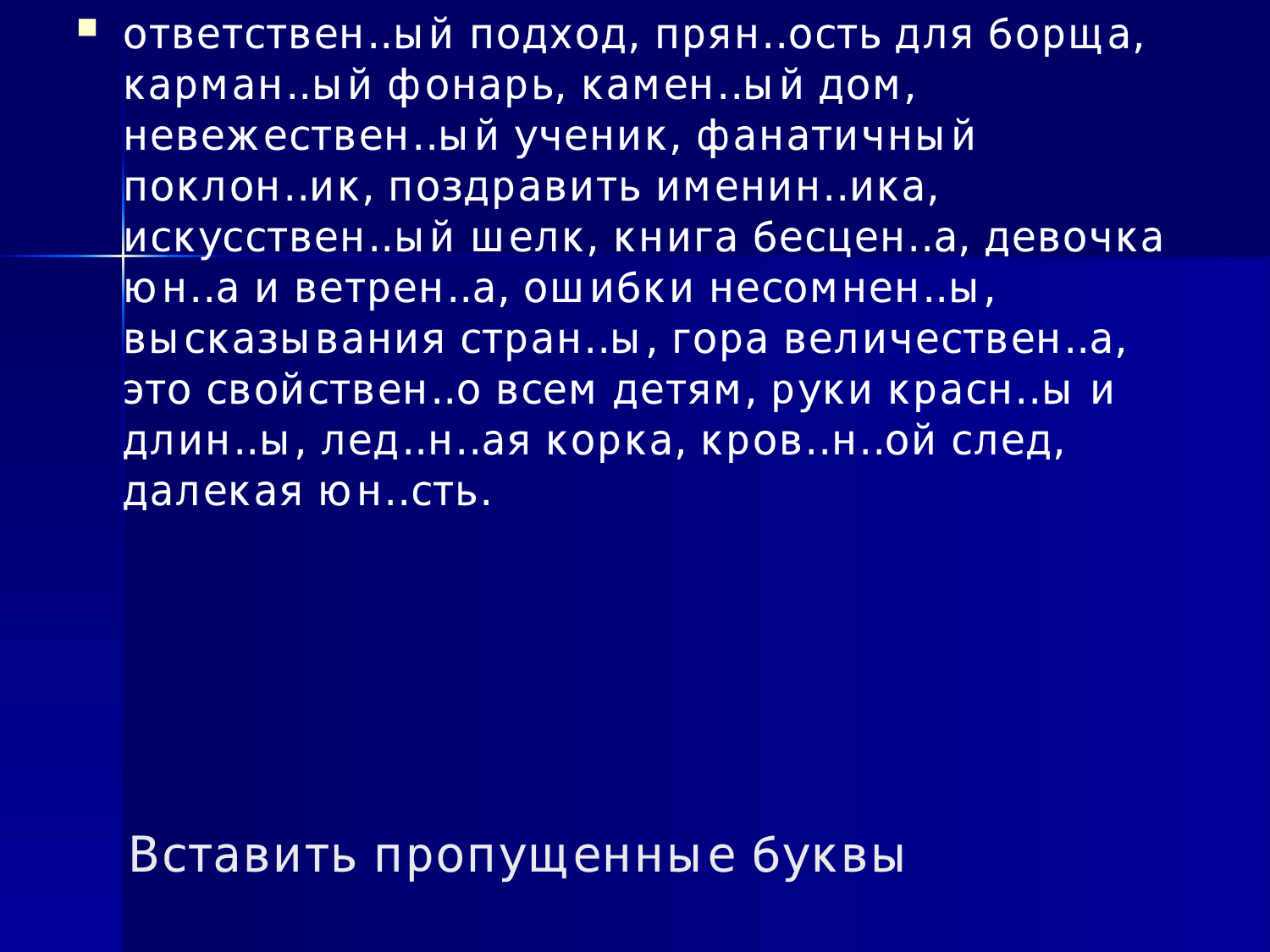

ответствен..ый подход, прян..ость для борща, карман..ый фонарь, камен..ый дом, невежествен..ый ученик, фанатичный поклон..ик, поздравить именин..ика, искусствен..ый шелк, книга бесцен..а, девочка юн..а и ветрен..а, ошибки несомнен..ы, высказывания стран..ы, гора величествен..а, это свойствен..о всем детям, руки красн..ы и длин..ы, лед..н..ая корка, кров..н..ой след, далекая юн..сть.
# Вставить пропущенные буквы